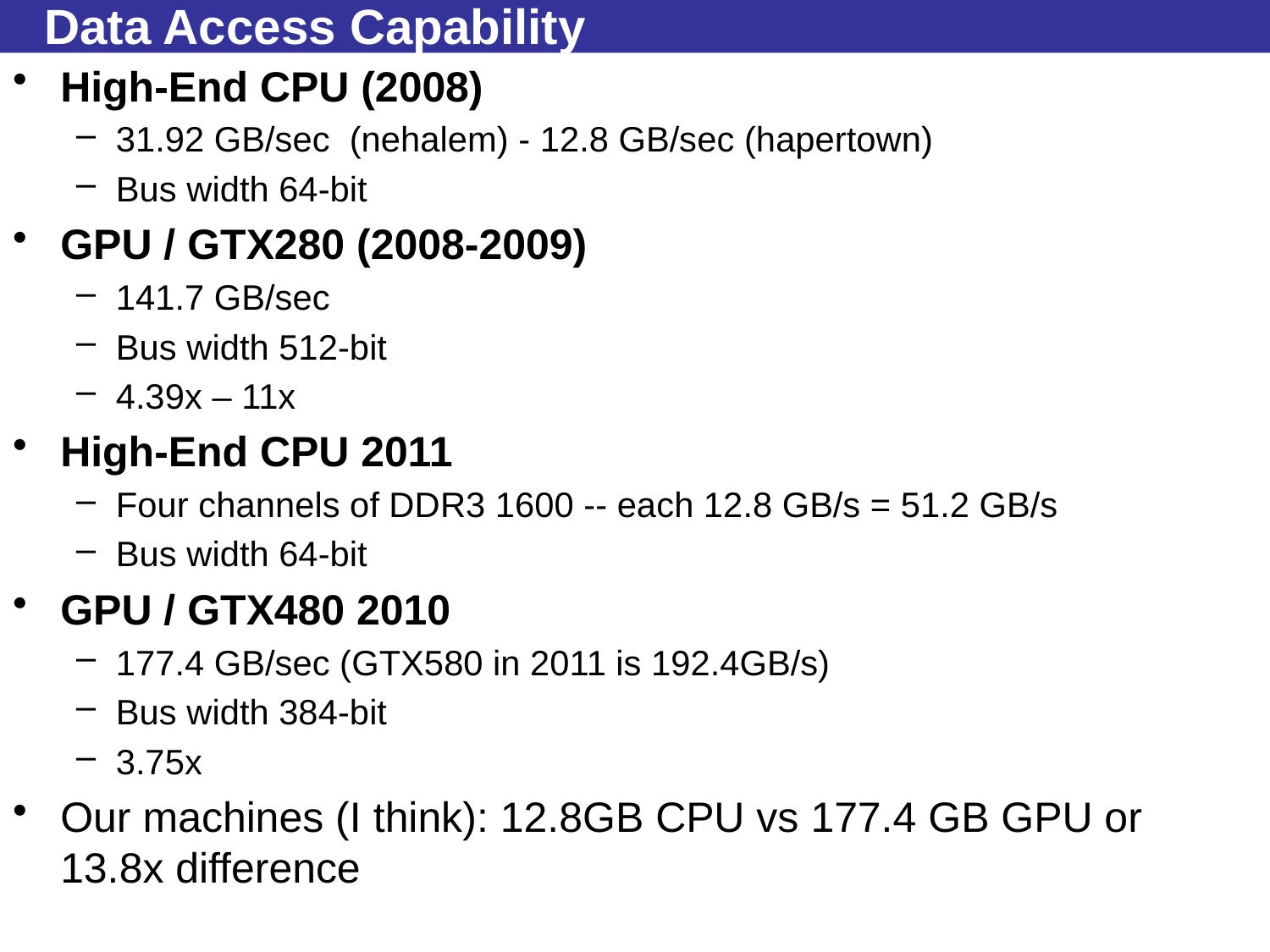

# Data Access Capability
High-End CPU (2008)
31.92 GB/sec  (nehalem) - 12.8 GB/sec (hapertown)
Bus width 64-bit
GPU / GTX280 (2008-2009)
141.7 GB/sec
Bus width 512-bit
4.39x – 11x
High-End CPU 2011
Four channels of DDR3 1600 -- each 12.8 GB/s = 51.2 GB/s
Bus width 64-bit
GPU / GTX480 2010
177.4 GB/sec (GTX580 in 2011 is 192.4GB/s)
Bus width 384-bit
3.75x
Our machines (I think): 12.8GB CPU vs 177.4 GB GPU or 13.8x difference